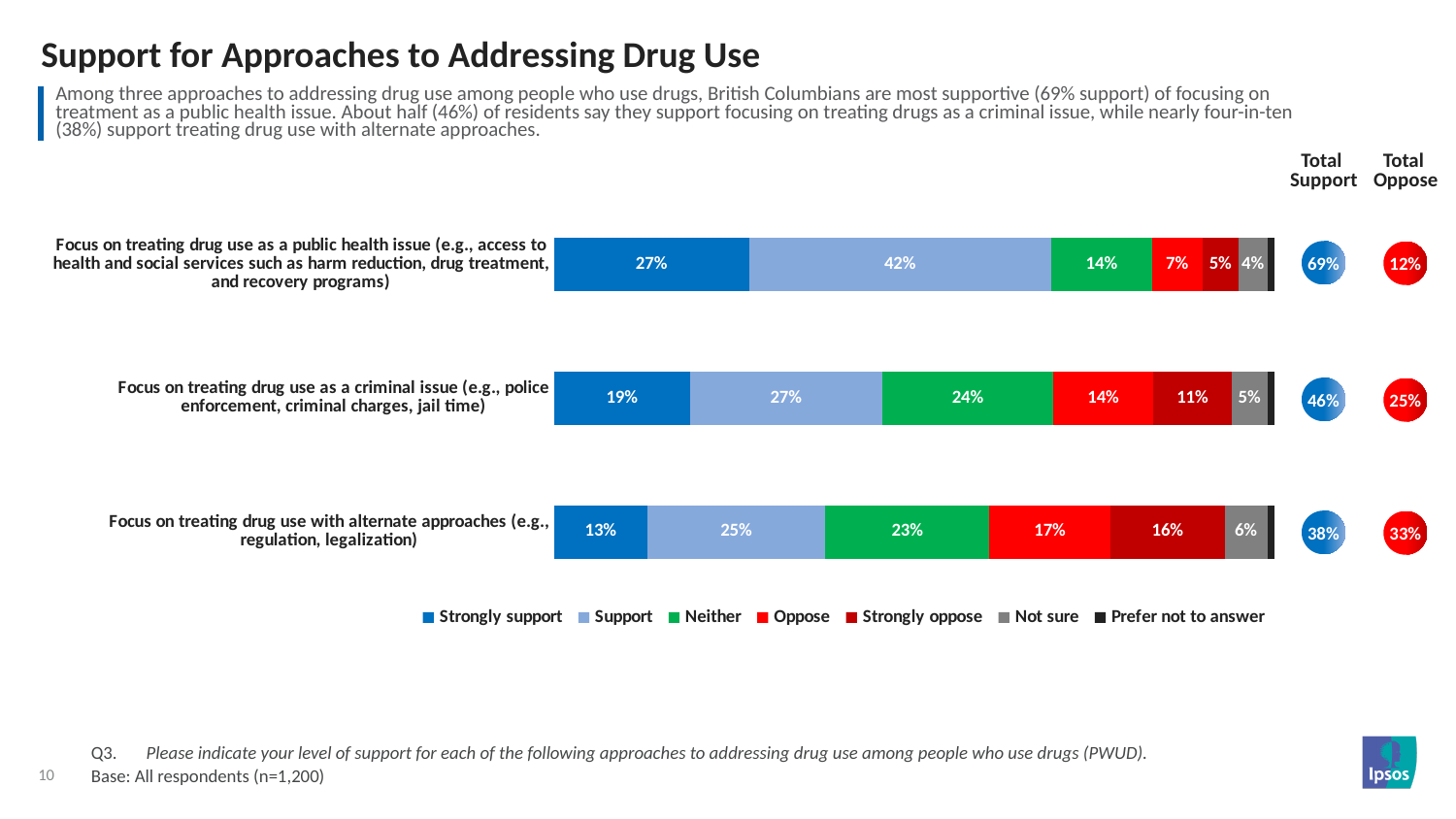

# Support for Approaches to Addressing Drug Use
| Among three approaches to addressing drug use among people who use drugs, British Columbians are most supportive (69% support) of focusing on treatment as a public health issue. About half (46%) of residents say they support focusing on treating drugs as a criminal issue, while nearly four-in-ten (38%) support treating drug use with alternate approaches. |
| --- |
Total
Support
Total
Oppose

### Chart

| Category | Strongly support | Support | Neither | Oppose | Strongly oppose | Not sure | Prefer not to answer |
|---|---|---|---|---|---|---|---|
| Focus on treating drug use as a public health issue (e.g., access to health and social services such as harm reduction, drug treatment, and recovery programs) | 0.27 | 0.42 | 0.14 | 0.07 | 0.05 | 0.04 | 0.01 |
| Focus on treating drug use as a criminal issue (e.g., police enforcement, criminal charges, jail time) | 0.19 | 0.27 | 0.24 | 0.14 | 0.11 | 0.05 | 0.01 |
| Focus on treating drug use with alternate approaches (e.g., regulation, legalization) | 0.13 | 0.25 | 0.23 | 0.17 | 0.16 | 0.06 | 0.01 |
69%
12%
46%
25%
38%
33%
Q3.	Please indicate your level of support for each of the following approaches to addressing drug use among people who use drugs (PWUD).
Base: All respondents (n=1,200)